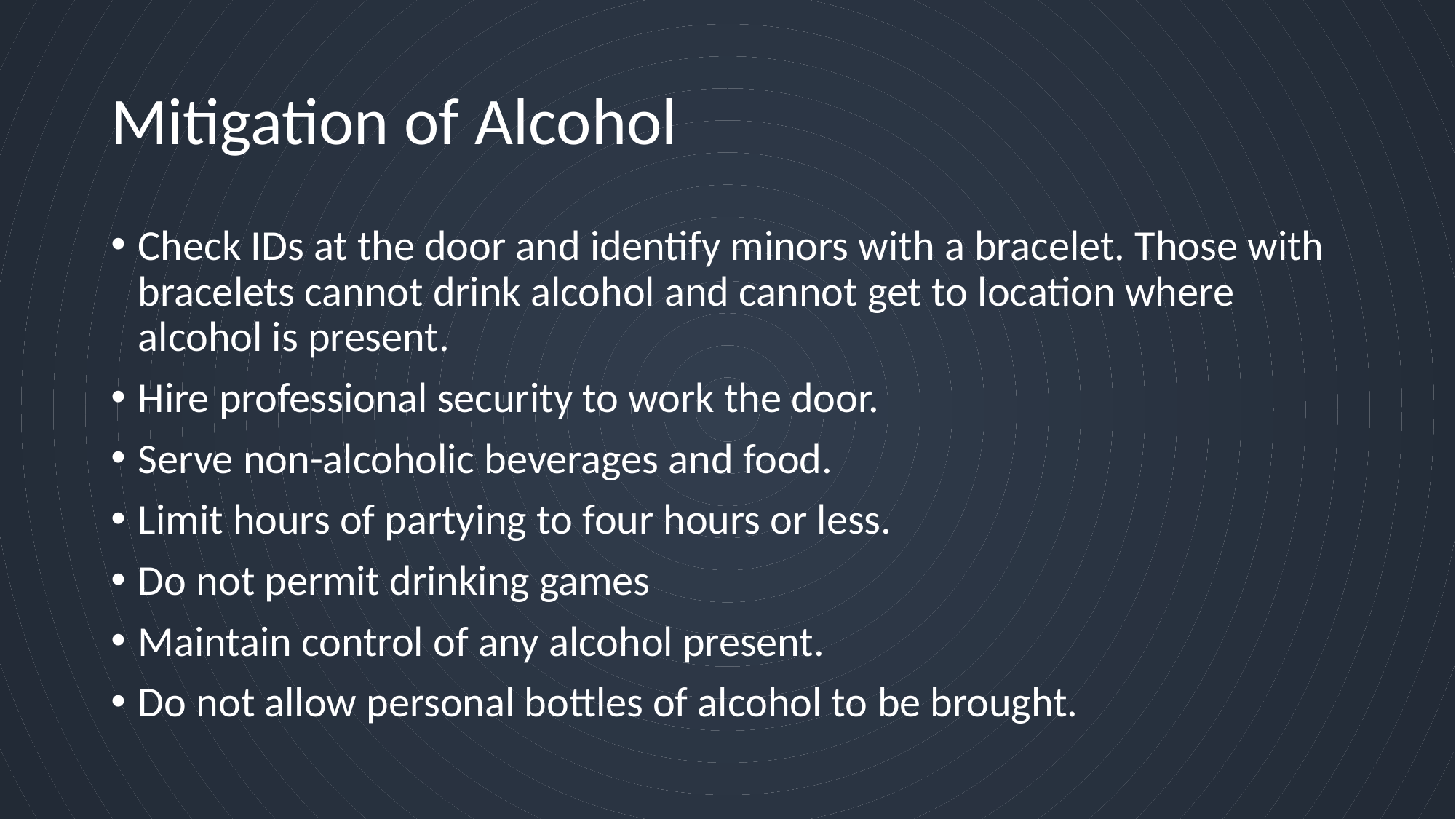

# Mitigation of Alcohol
Check IDs at the door and identify minors with a bracelet. Those with bracelets cannot drink alcohol and cannot get to location where alcohol is present.
Hire professional security to work the door.
Serve non-alcoholic beverages and food.
Limit hours of partying to four hours or less.
Do not permit drinking games
Maintain control of any alcohol present.
Do not allow personal bottles of alcohol to be brought.